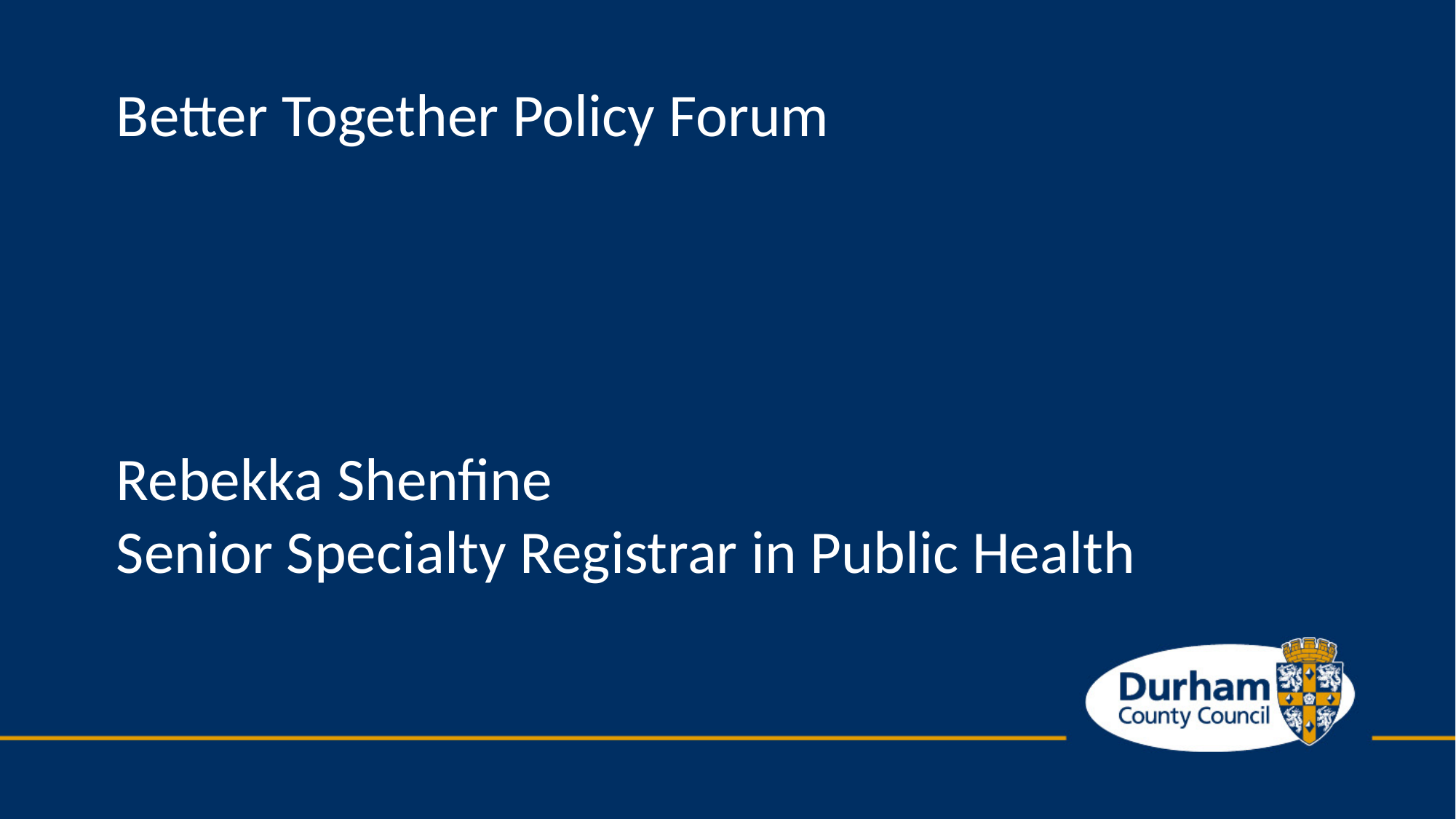

Better Together Policy Forum

Rebekka Shenfine
Senior Specialty Registrar in Public Health
#